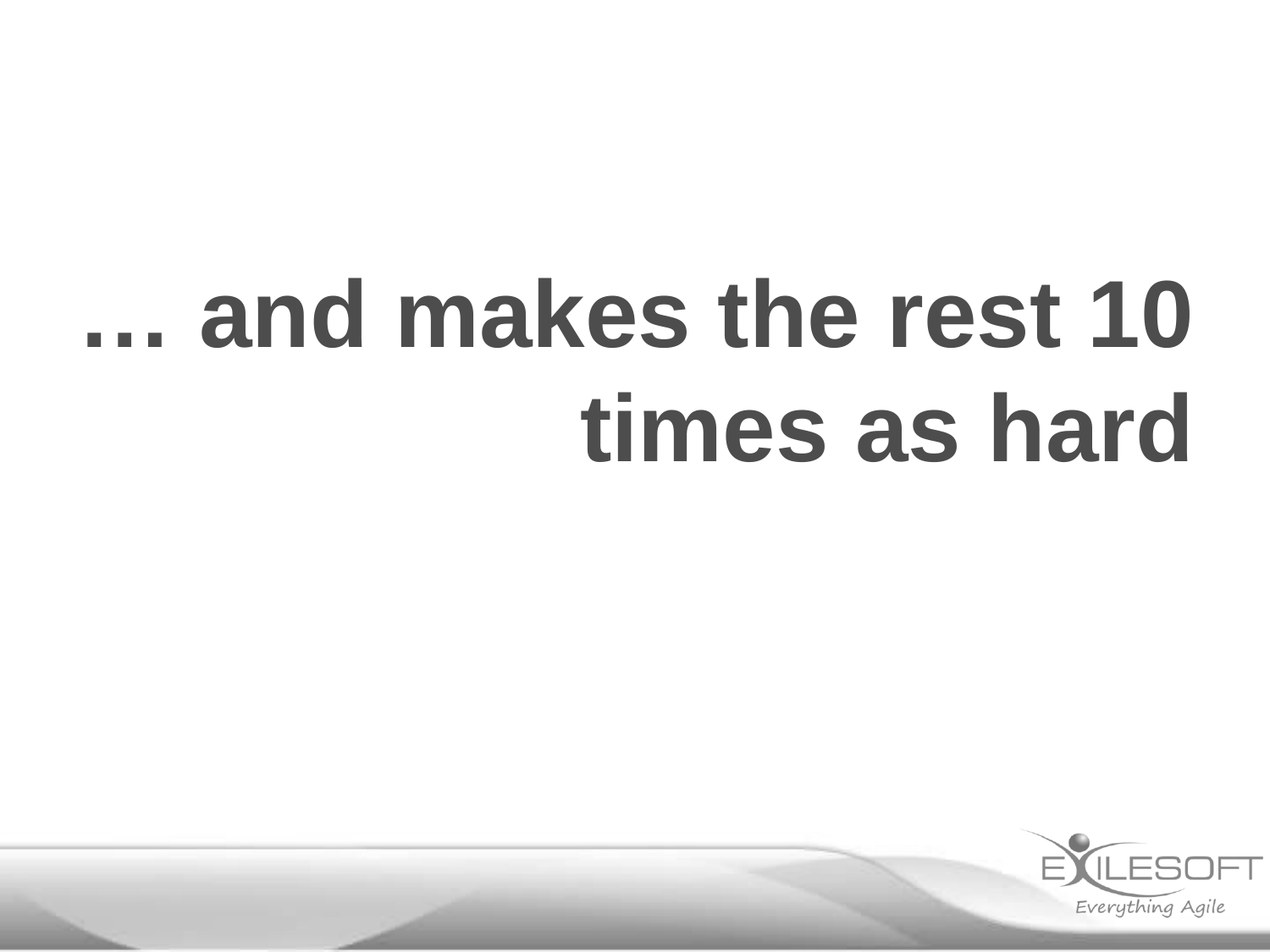

… and makes the rest 10 times as hard